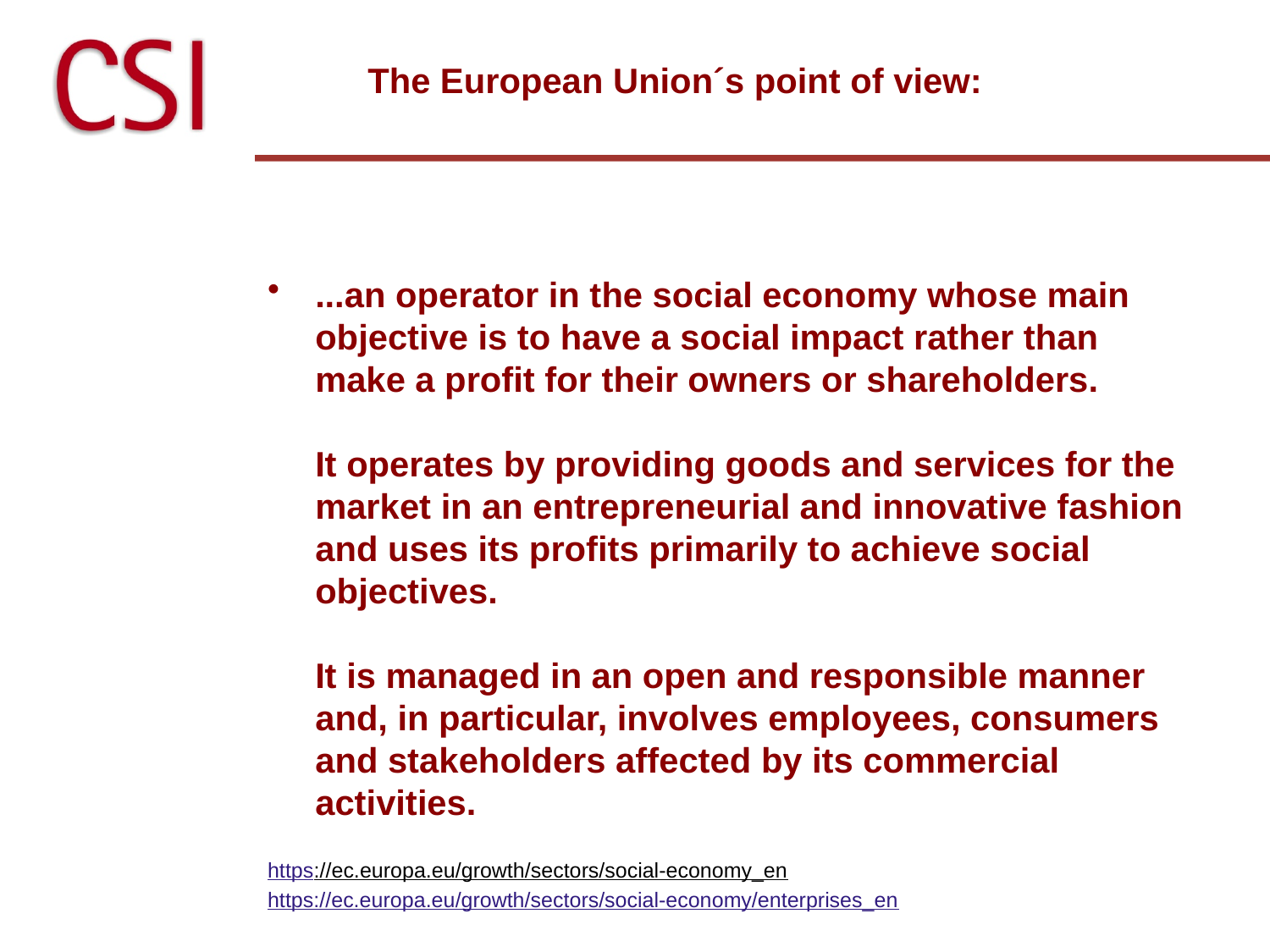

# The European Union´s point of view:
...an operator in the social economy whose main objective is to have a social impact rather than make a profit for their owners or shareholders.
It operates by providing goods and services for the market in an entrepreneurial and innovative fashion and uses its profits primarily to achieve social objectives.
It is managed in an open and responsible manner and, in particular, involves employees, consumers and stakeholders affected by its commercial activities.

https://ec.europa.eu/growth/sectors/social-economy_en
https://ec.europa.eu/growth/sectors/social-economy/enterprises_en